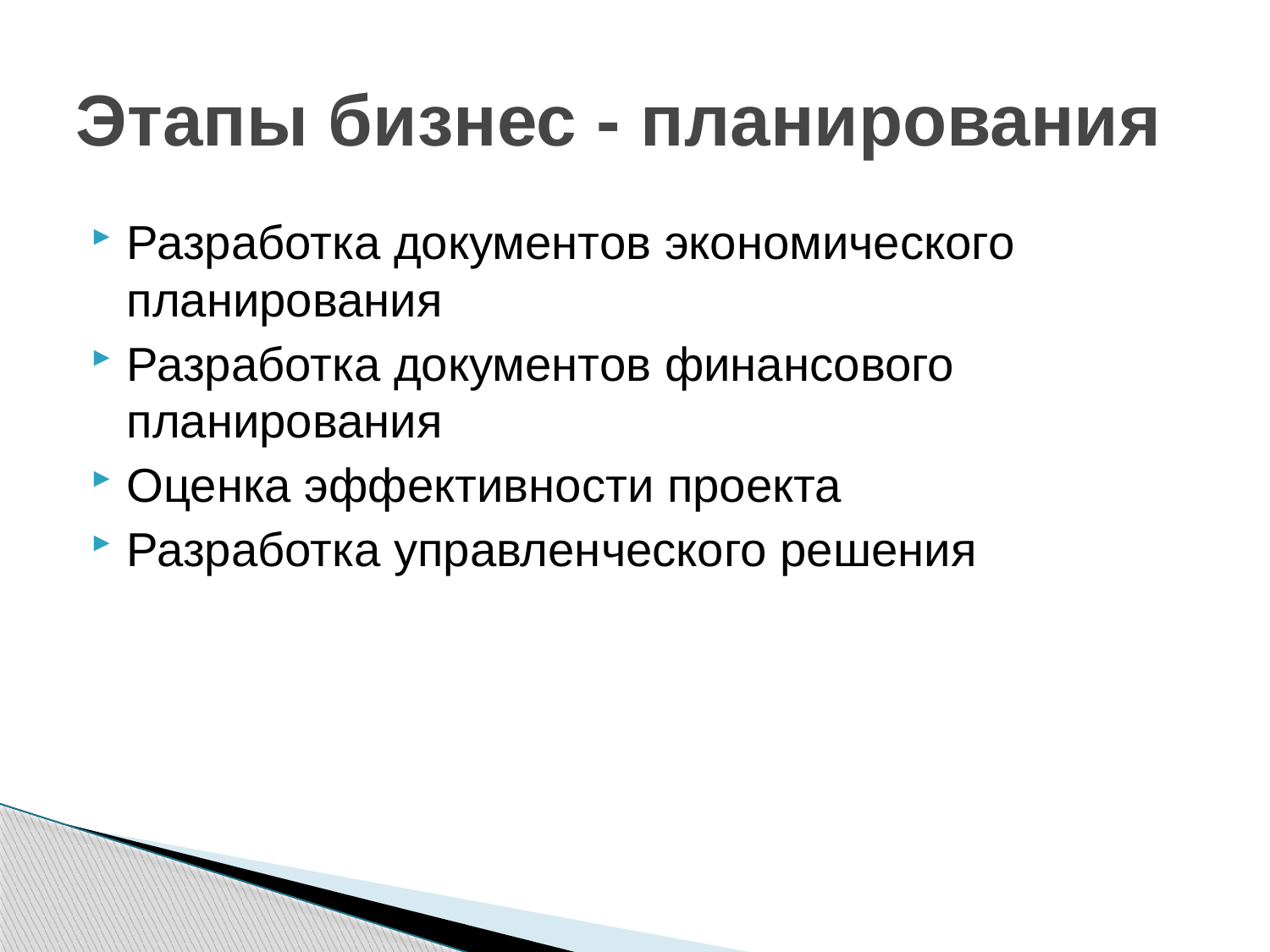

# Этапы бизнес - планирования
Разработка документов экономического планирования
Разработка документов финансового планирования
Оценка эффективности проекта
Разработка управленческого решения